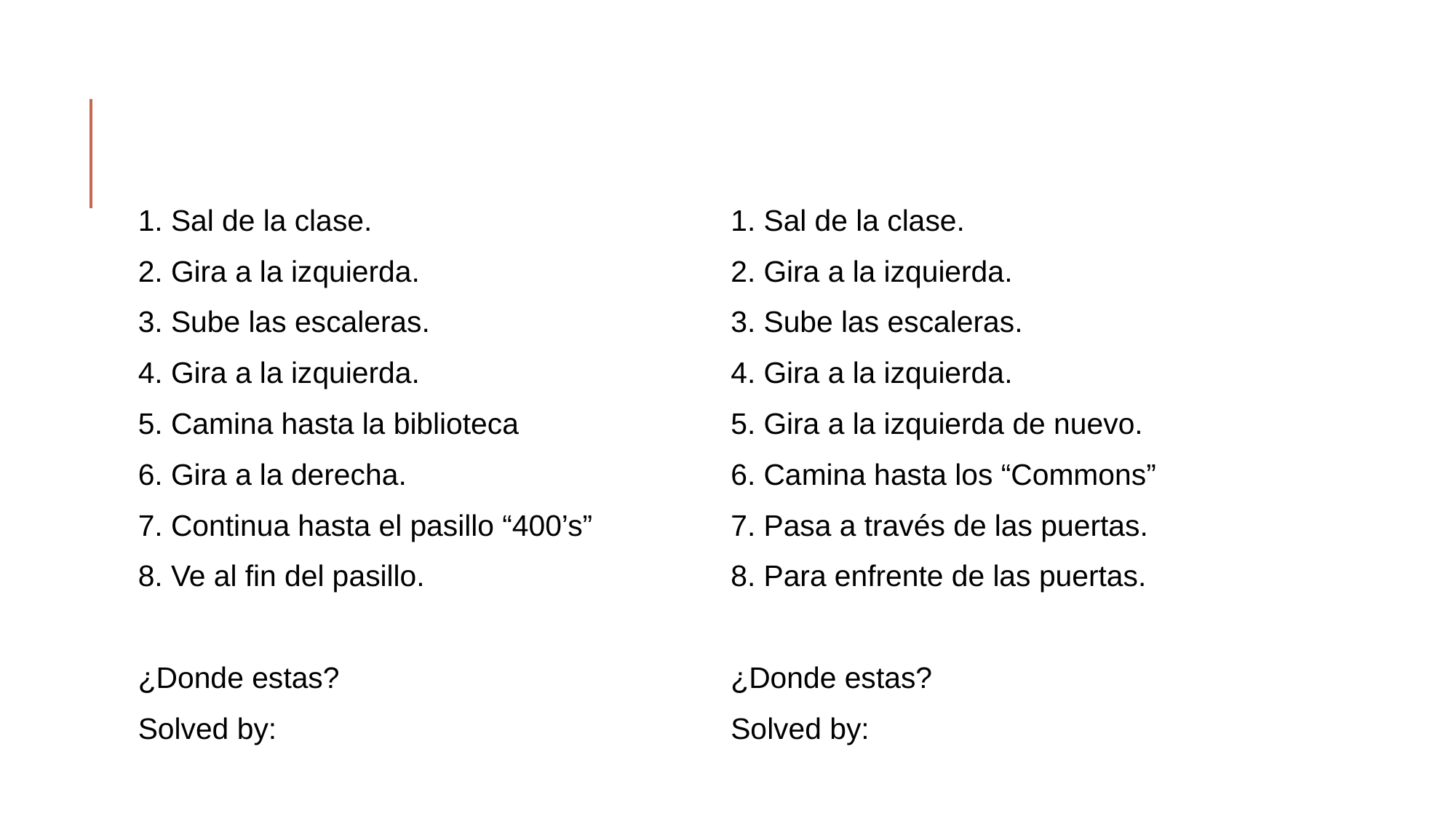

#
1. Sal de la clase.
2. Gira a la izquierda.
3. Sube las escaleras.
4. Gira a la izquierda.
5. Camina hasta la biblioteca
6. Gira a la derecha.
7. Continua hasta el pasillo “400’s”
8. Ve al fin del pasillo.

¿Donde estas?
Solved by:

1. Sal de la clase.
2. Gira a la izquierda.
3. Sube las escaleras.
4. Gira a la izquierda.
5. Gira a la izquierda de nuevo.
6. Camina hasta los “Commons”
7. Pasa a través de las puertas.
8. Para enfrente de las puertas.

¿Donde estas?
Solved by: